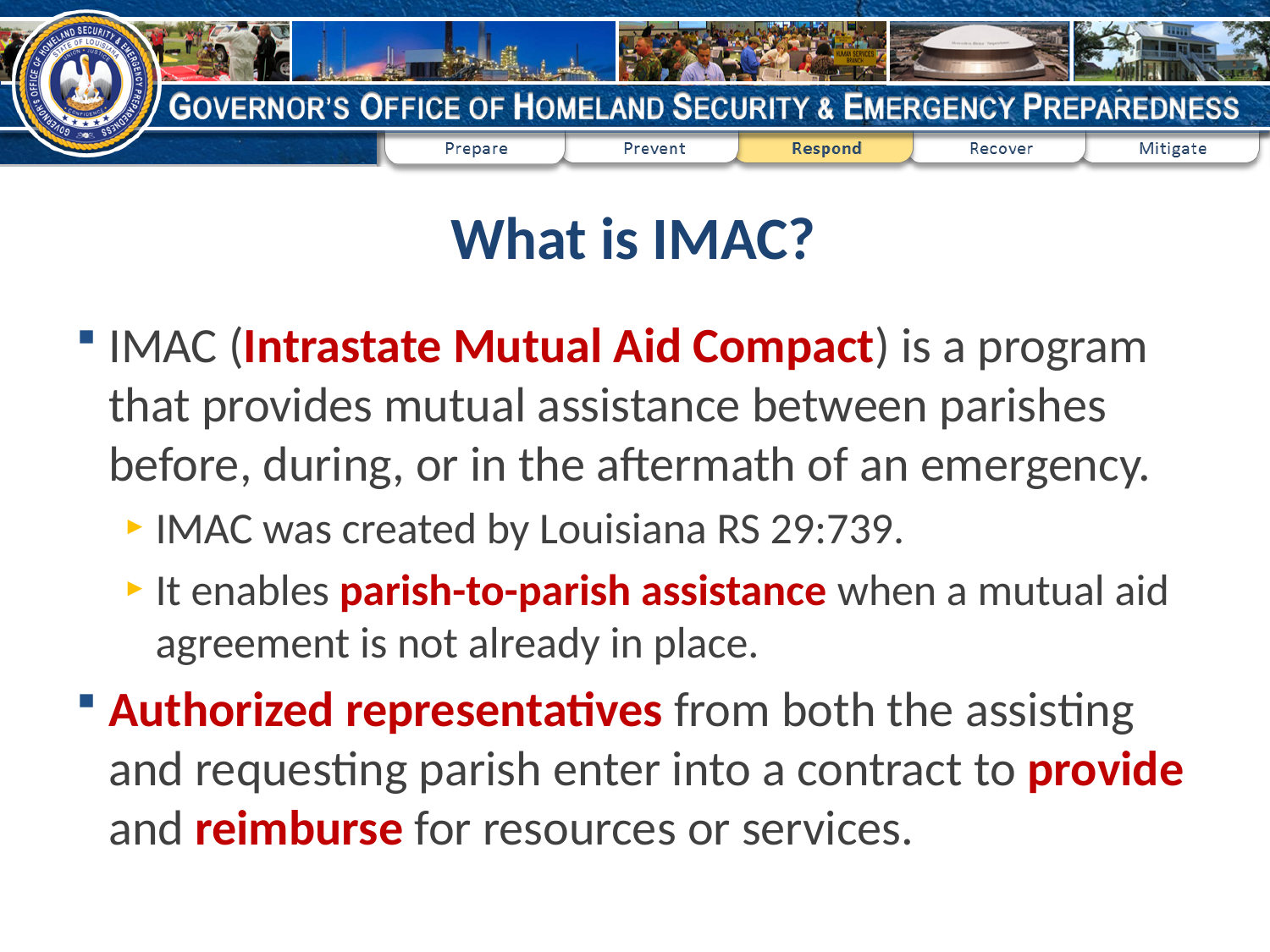

# What is IMAC?
IMAC (Intrastate Mutual Aid Compact) is a program that provides mutual assistance between parishes before, during, or in the aftermath of an emergency.
IMAC was created by Louisiana RS 29:739.
It enables parish-to-parish assistance when a mutual aid agreement is not already in place.
Authorized representatives from both the assisting and requesting parish enter into a contract to provide and reimburse for resources or services.